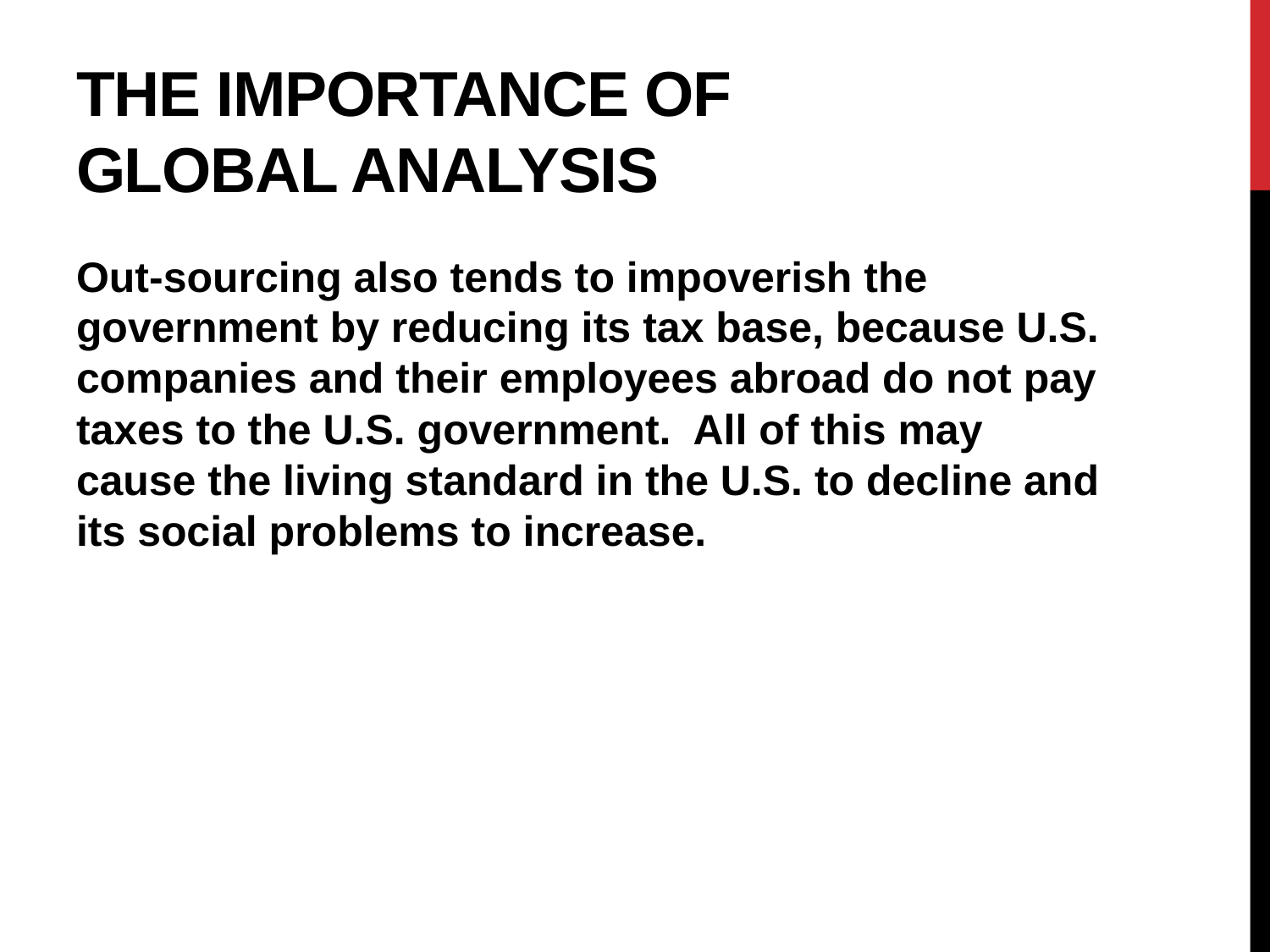

# The Importance of Global Analysis
Out-sourcing also tends to impoverish the government by reducing its tax base, because U.S. companies and their employees abroad do not pay taxes to the U.S. government.  All of this may cause the living standard in the U.S. to decline and its social problems to increase.